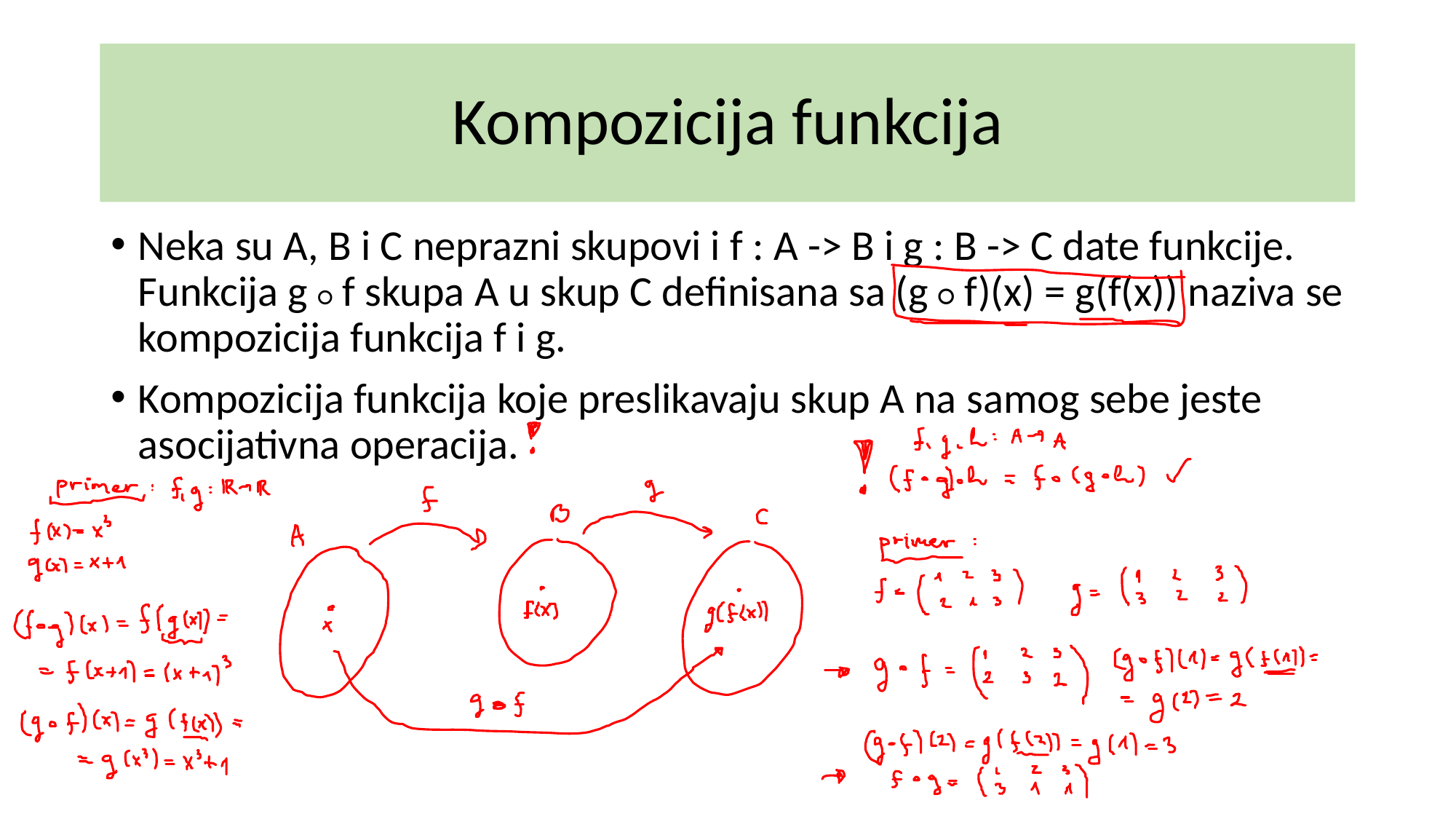

# Kompozicija funkcija
Neka su A, B i C neprazni skupovi i f : A -> B i g : B -> C date funkcije. Funkcija g ○ f skupa A u skup C definisana sa (g ○ f)(x) = g(f(x)) naziva se kompozicija funkcija f i g.
Kompozicija funkcija koje preslikavaju skup A na samog sebe jeste asocijativna operacija.